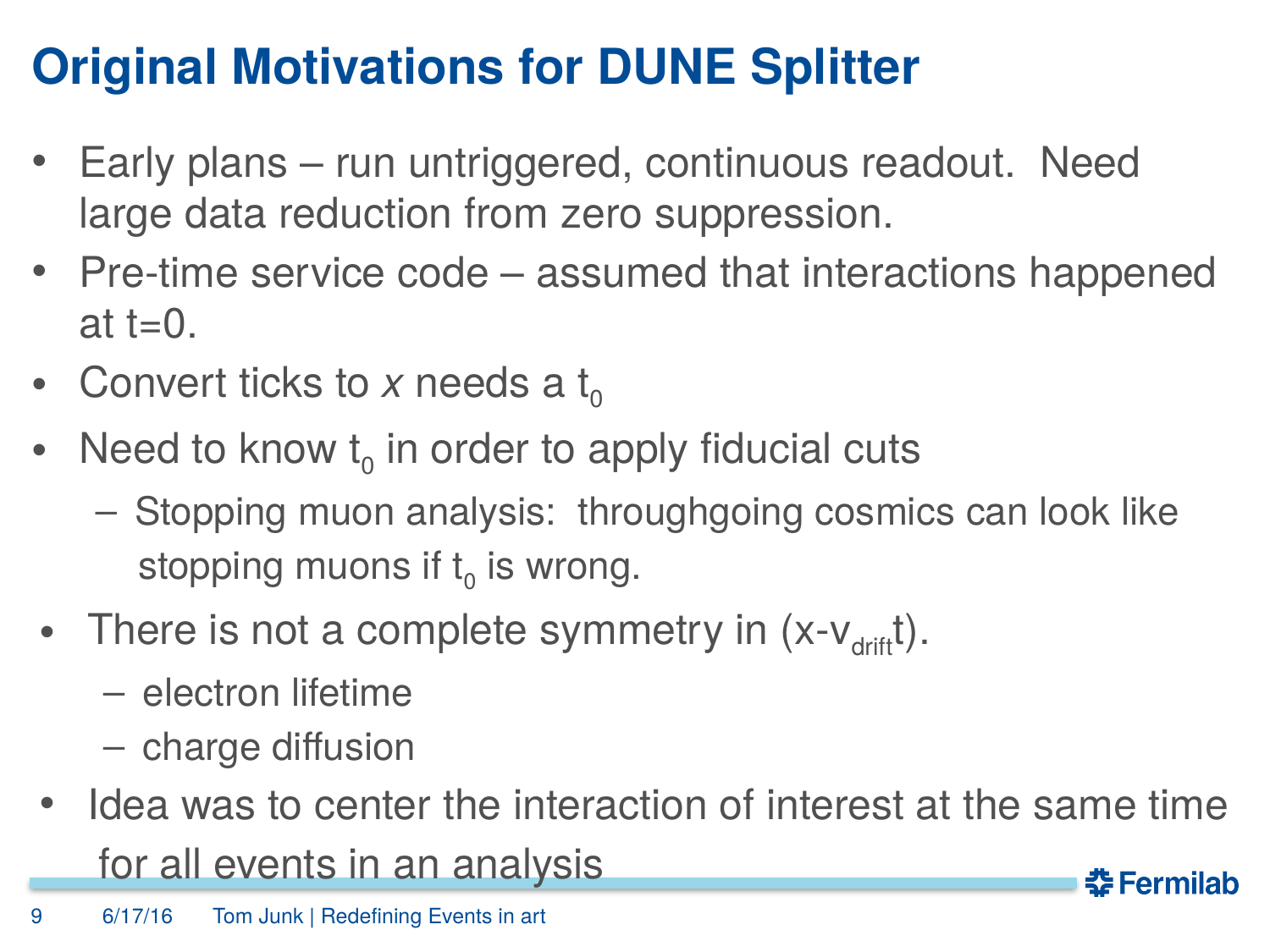

# Original Motivations for DUNE Splitter
Early plans – run untriggered, continuous readout.  Need large data reduction from zero suppression.
Pre-time service code – assumed that interactions happened at t=0.
Convert ticks to x needs a t0
Need to know t0 in order to apply fiducial cuts
Stopping muon analysis:  throughgoing cosmics can look like
    stopping muons if t0 is wrong.
There is not a complete symmetry in (x-vdriftt).
electron lifetime
charge diffusion
Idea was to center the interaction of interest at the same time
     for all events in an analysis
9
6/17/16
Tom Junk | Redefining Events in art